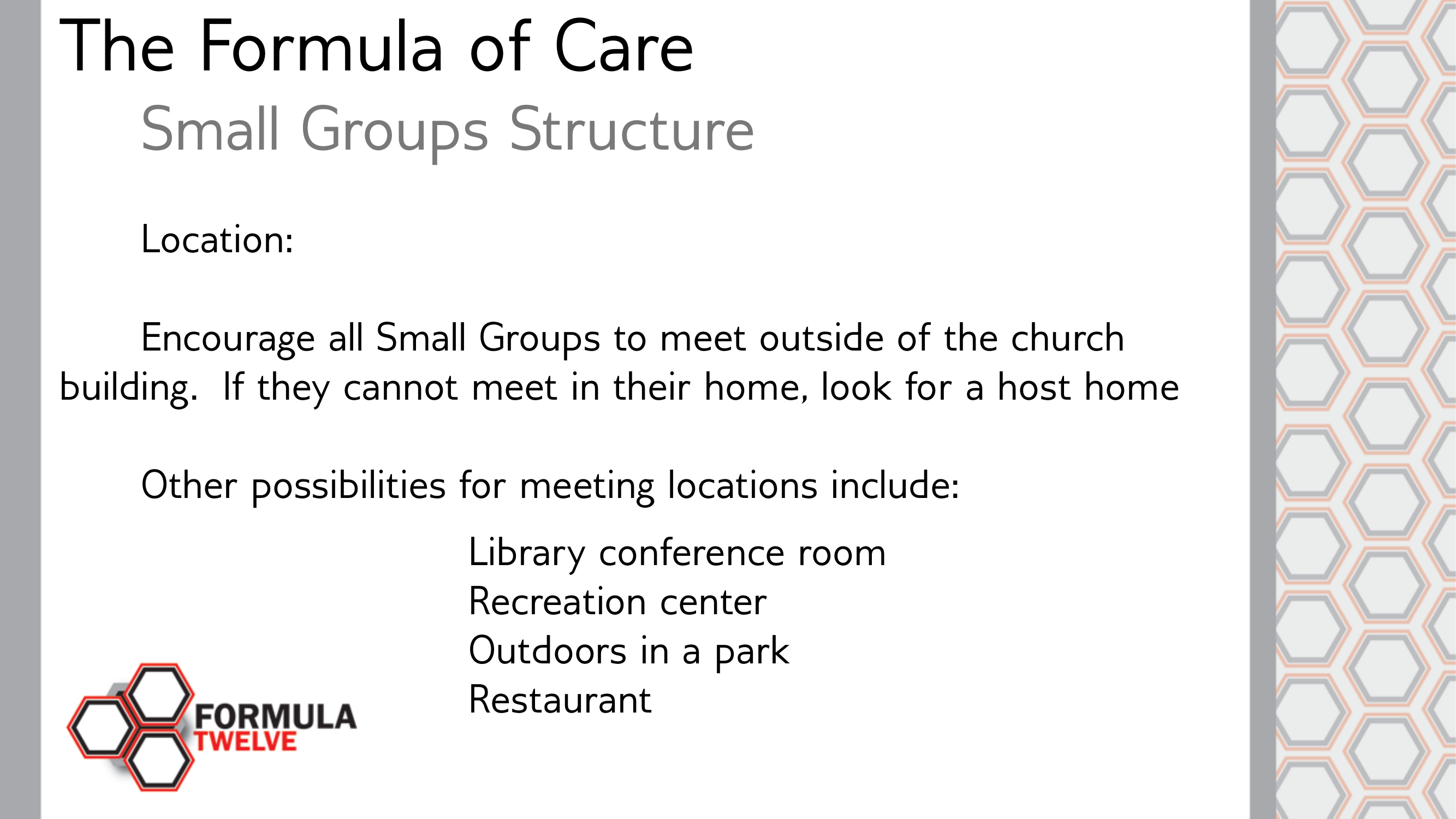

The Formula of Care
	Small Groups Structure

	Location:

	Encourage all Small Groups to meet outside of the church building. 	If they cannot meet in their home, look for a host home

	Other possibilities for meeting locations include:

					Library conference room
					Recreation center
					Outdoors in a park
					Restaurant